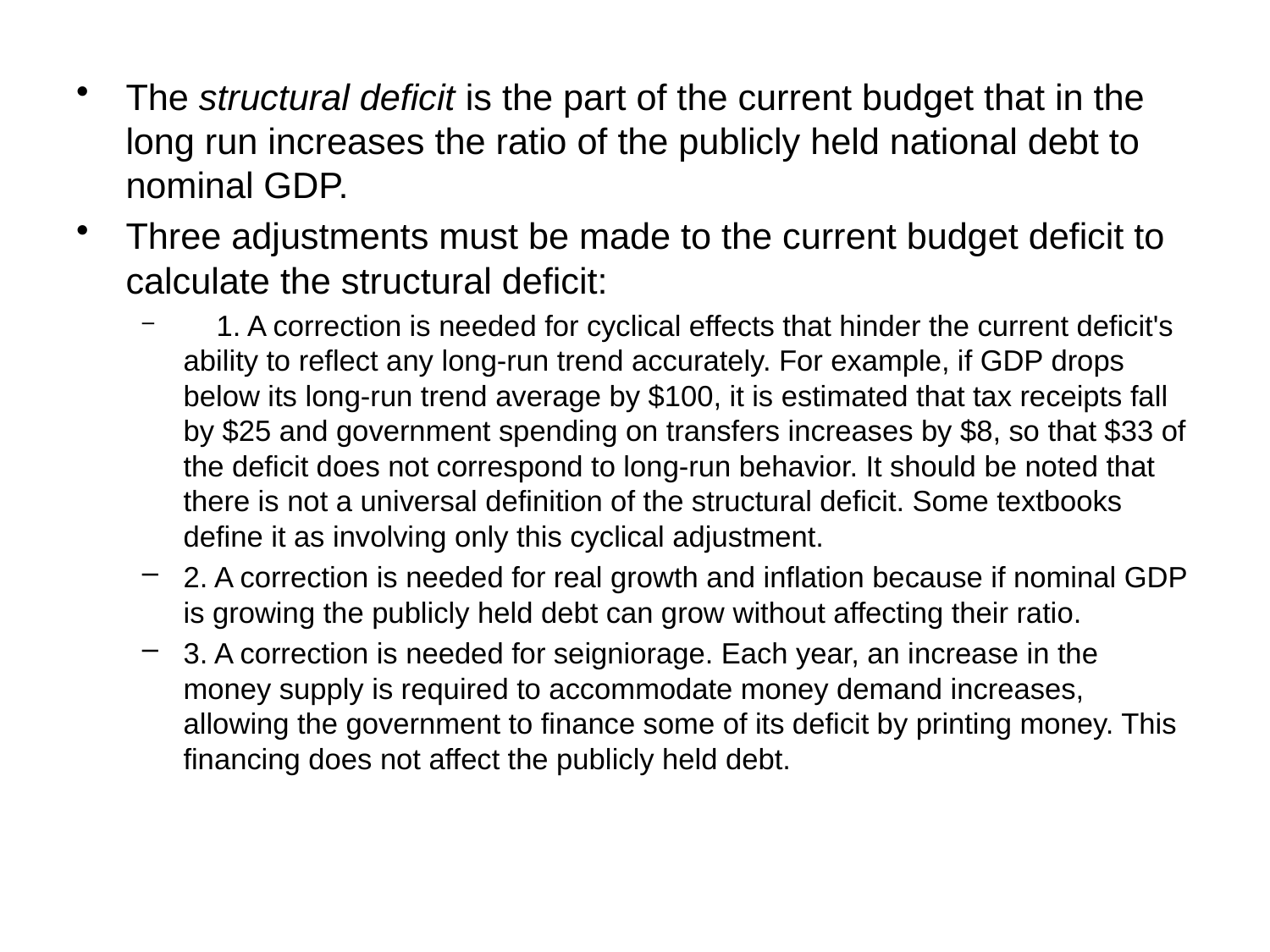

The structural deficit is the part of the current budget that in the long run increases the ratio of the publicly held national debt to nominal GDP.
Three adjustments must be made to the current budget deficit to calculate the structural deficit:
	1. A correction is needed for cyclical effects that hinder the current deficit's ability to reflect any long-run trend accurately. For example, if GDP drops below its long-run trend average by $100, it is estimated that tax receipts fall by $25 and government spending on transfers increases by $8, so that $33 of the deficit does not correspond to long-run behavior. It should be noted that there is not a universal definition of the structural deficit. Some textbooks define it as involving only this cyclical adjustment.
2. A correction is needed for real growth and inflation because if nominal GDP is growing the publicly held debt can grow without affecting their ratio.
3. A correction is needed for seigniorage. Each year, an increase in the money supply is required to accommodate money demand increases, allowing the government to finance some of its deficit by printing money. This financing does not affect the publicly held debt.